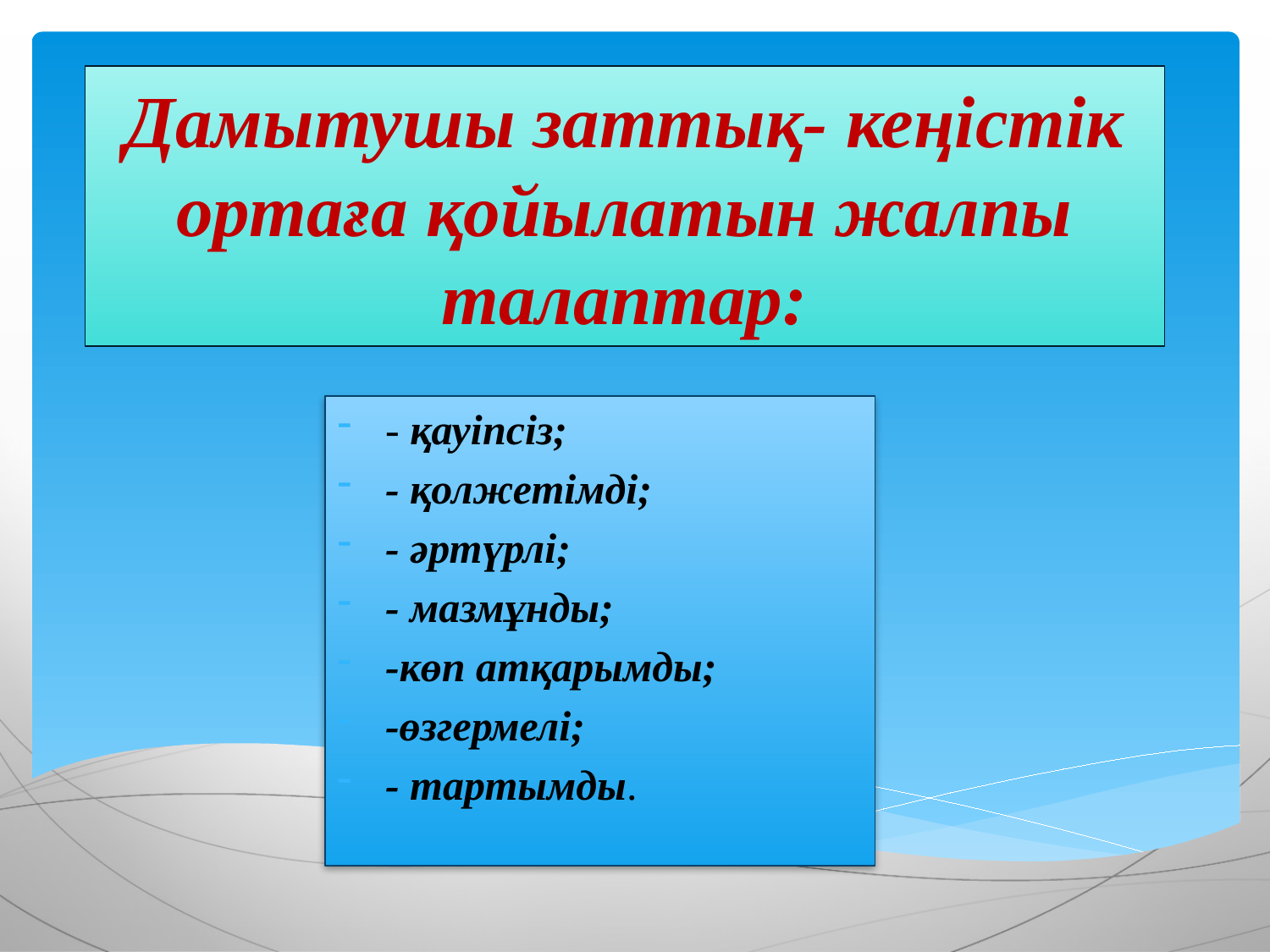

# Дамытушы заттық- кеңістік ортаға қойылатын жалпы талаптар:
- қауіпсіз;
- қолжетімді;
- әртүрлі;
- мазмұнды;
-көп атқарымды;
-өзгермелі;
- тартымды.